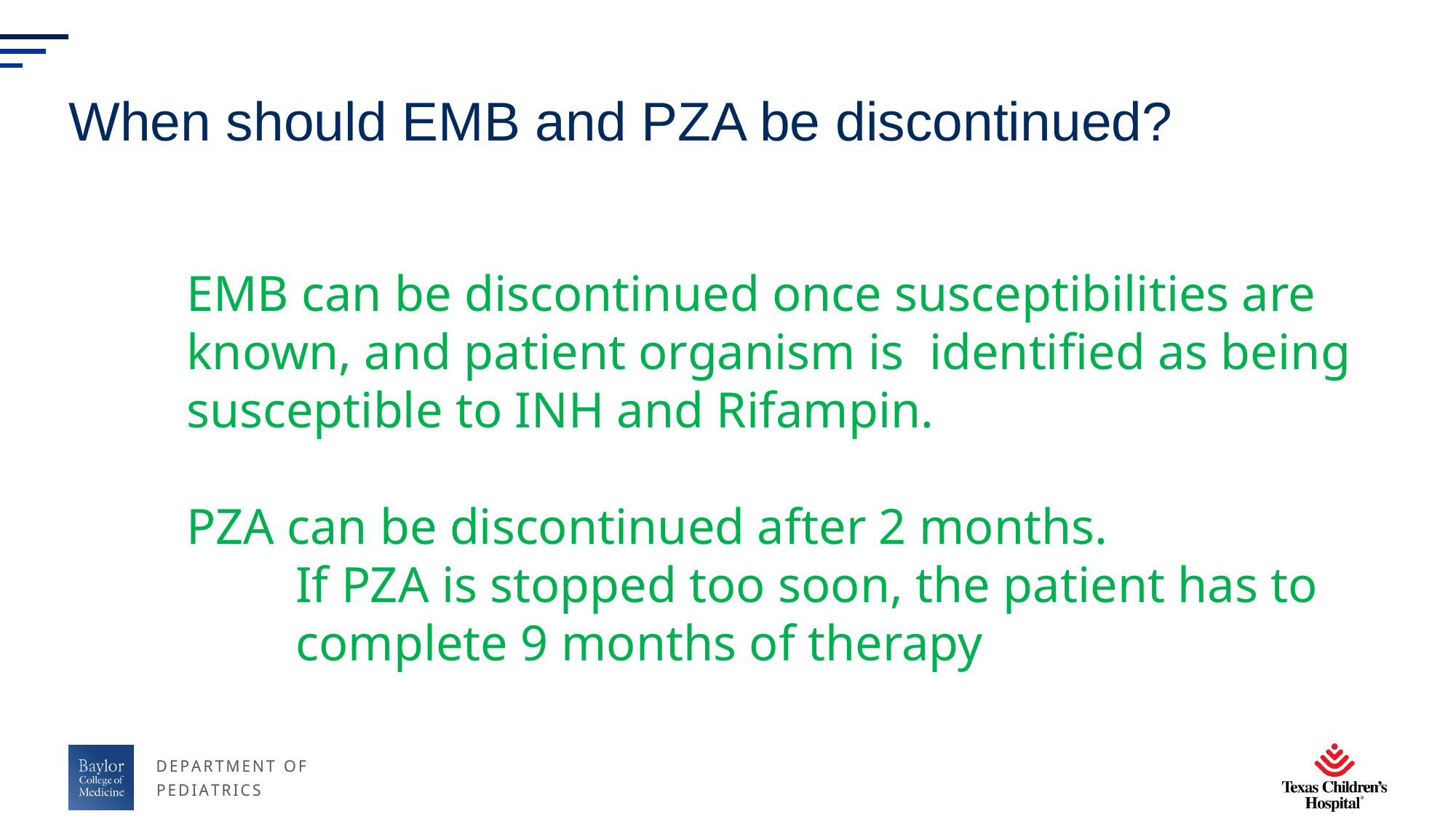

# When should EMB and PZA be discontinued?
EMB can be discontinued once susceptibilities are known, and patient organism is  identified as being susceptible to INH and Rifampin.

PZA can be discontinued after 2 months.
	If PZA is stopped too soon, the patient has to 		complete 9 months of therapy